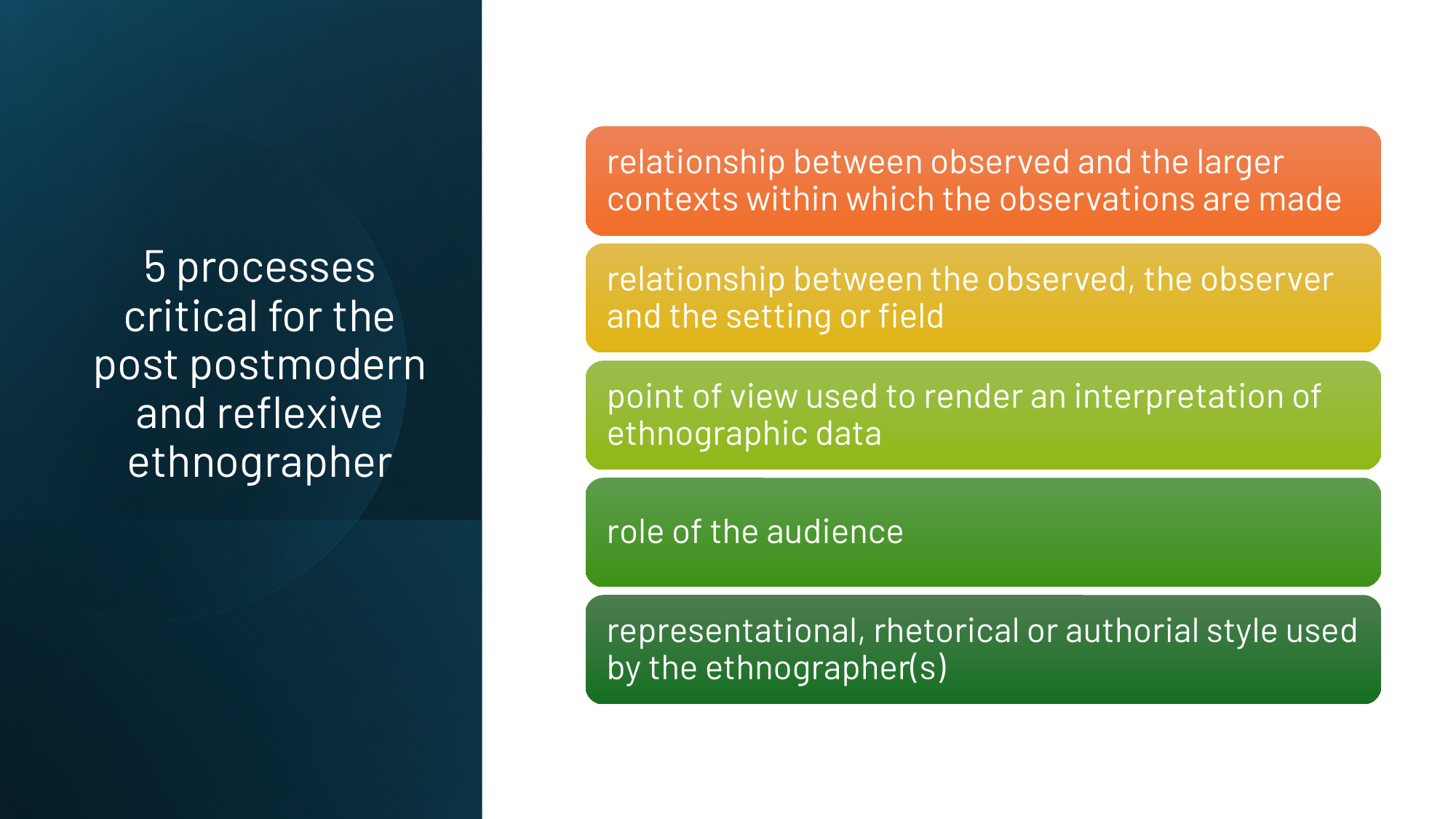

relationship between observed and the larger contexts within which the observations are made
relationship between the observed, the observer and the setting or field
point of view used to render an interpretation of ethnographic data
role of the audience
representational, rhetorical or authorial style used by the ethnographer(s)

# 5 processes critical for the post postmodern and reflexive ethnographer